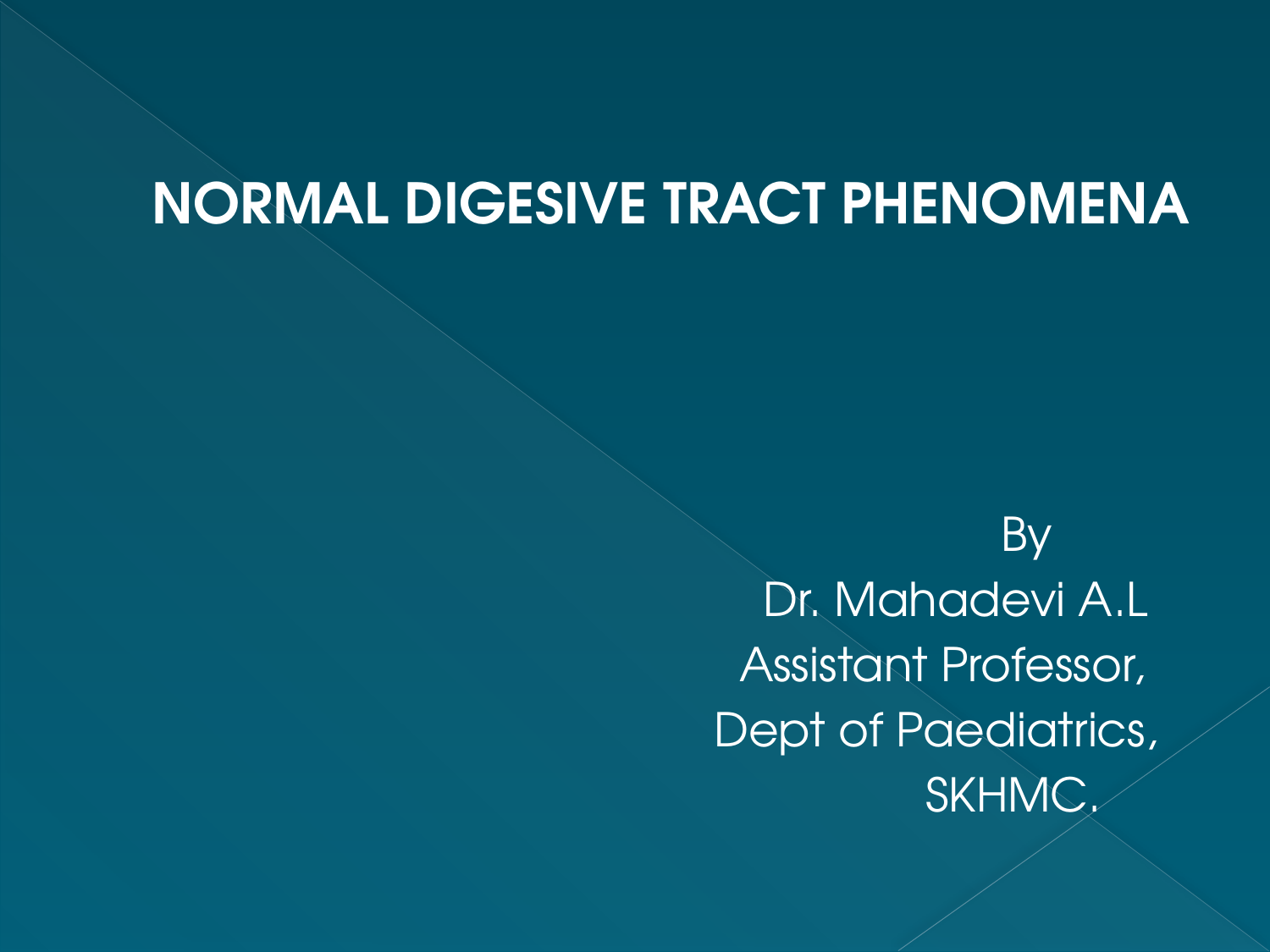

NORMAL DIGESIVE TRACT PHENOMENA

                                                            By
                                                 Dr. Mahadevi A.L
                                               Assistant Professor,
                                              Dept of Paediatrics,
                                                          SKHMC.